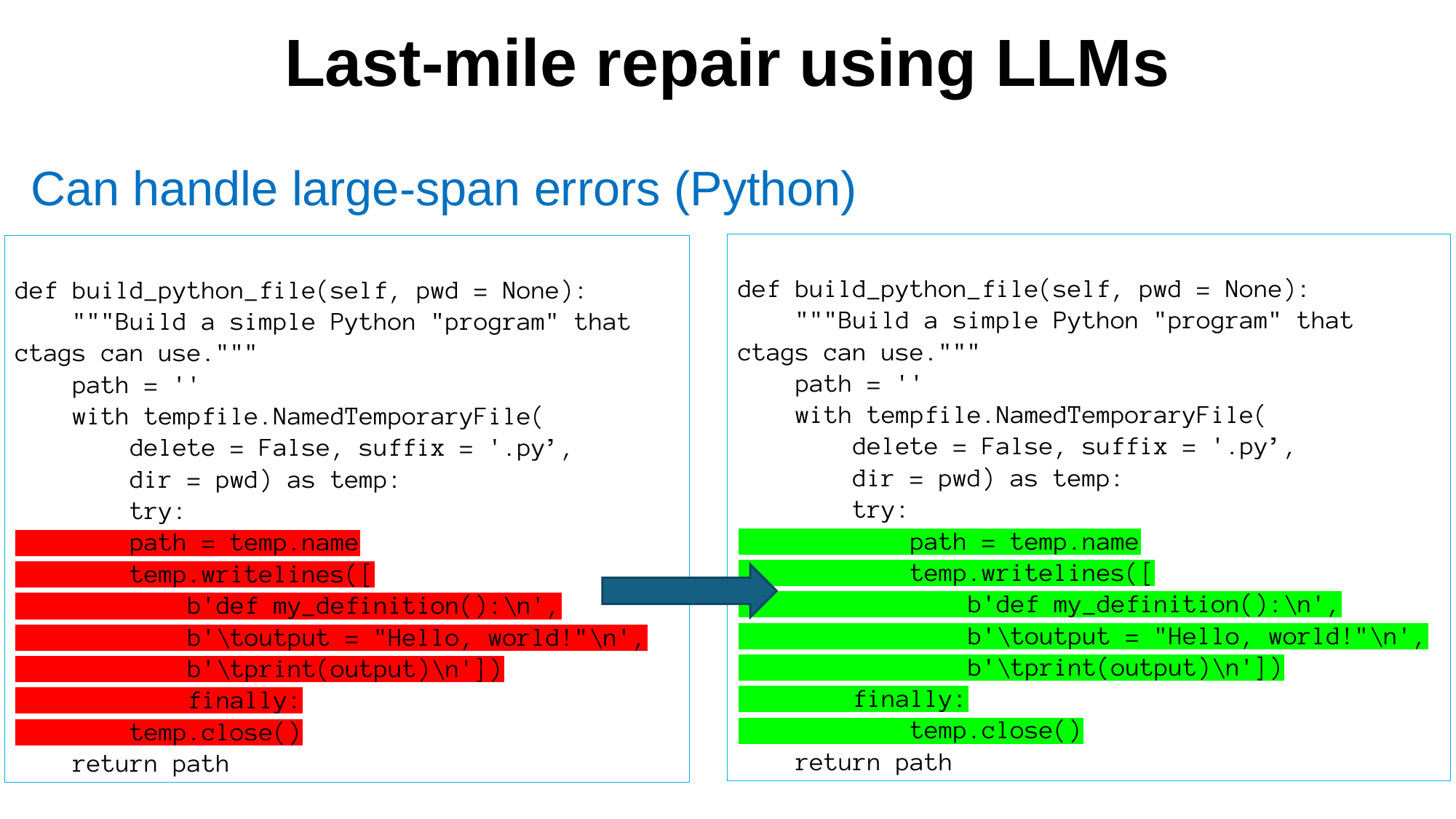

Last-mile repair using LLMs
# Can handle large-span errors (Python)
def build_python_file(self, pwd = None):
    """Build a simple Python "program" that ctags can use."""
    path = ''
    with tempfile.NamedTemporaryFile(
        delete = False, suffix = '.py’,
        dir = pwd) as temp:
        try:
            path = temp.name
            temp.writelines([
                b'def my_definition():\n',
                b'\toutput = "Hello, world!"\n',
                b'\tprint(output)\n'])
        finally:
            temp.close()
    return path
def build_python_file(self, pwd = None):
    """Build a simple Python "program" that ctags can use."""
    path = ''
    with tempfile.NamedTemporaryFile(
        delete = False, suffix = '.py’,
        dir = pwd) as temp:
        try:
        path = temp.name
        temp.writelines([
            b'def my_definition():\n',
            b'\toutput = "Hello, world!"\n',
            b'\tprint(output)\n'])
            finally:
        temp.close()
    return path